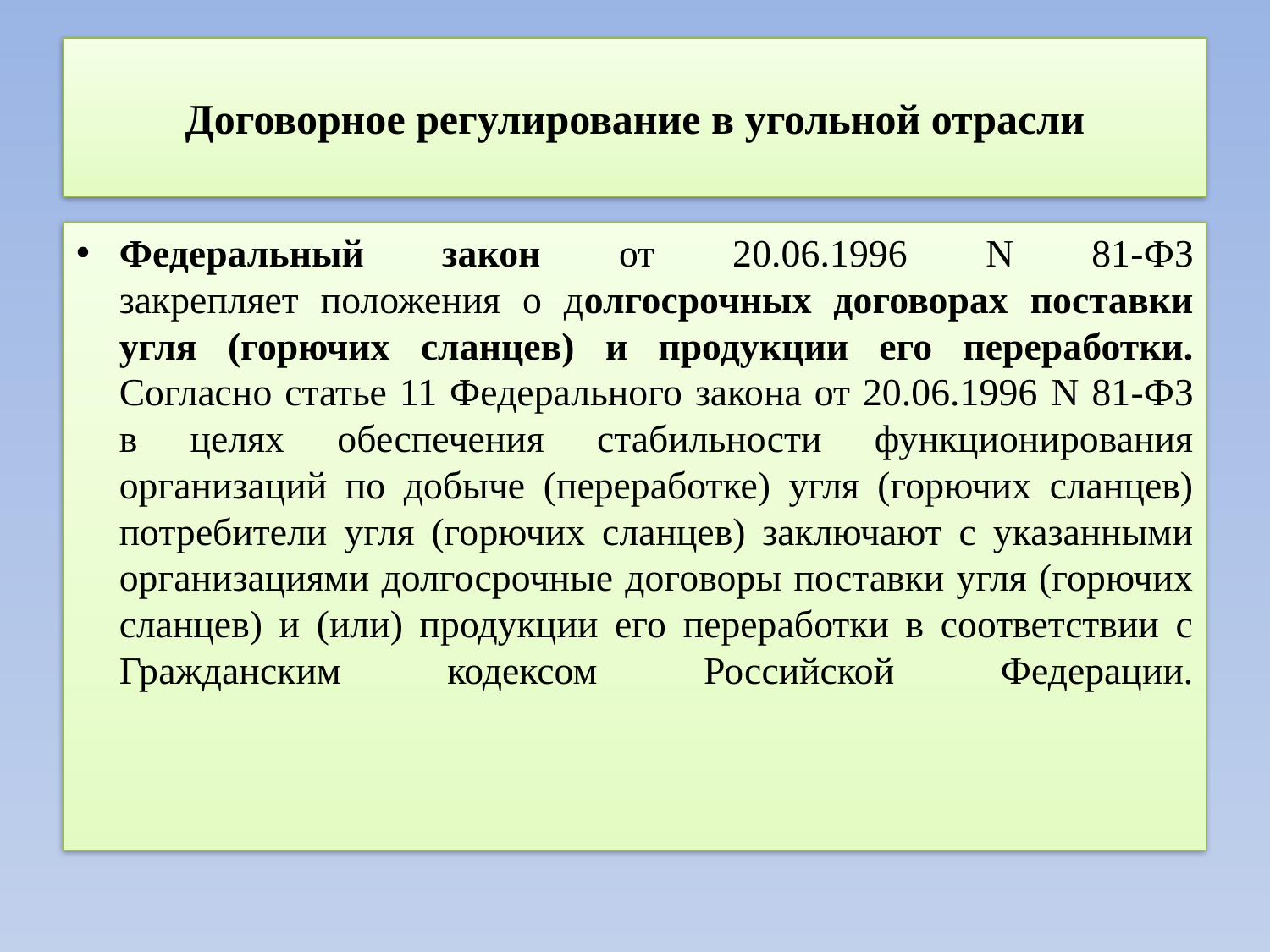

# Договорное регулирование в угольной отрасли
Федеральный закон от 20.06.1996 N 81-ФЗ
закрепляет положения о долгосрочных договорах поставки угля (горючих сланцев) и продукции его переработки. Согласно статье 11 Федерального закона от 20.06.1996 N 81-ФЗ
в целях обеспечения стабильности функционирования организаций по добыче (переработке) угля (горючих сланцев) потребители угля (горючих сланцев) заключают с указанными организациями долгосрочные договоры поставки угля (горючих сланцев) и (или) продукции его переработки в соответствии с Гражданским кодексом Российской Федерации.